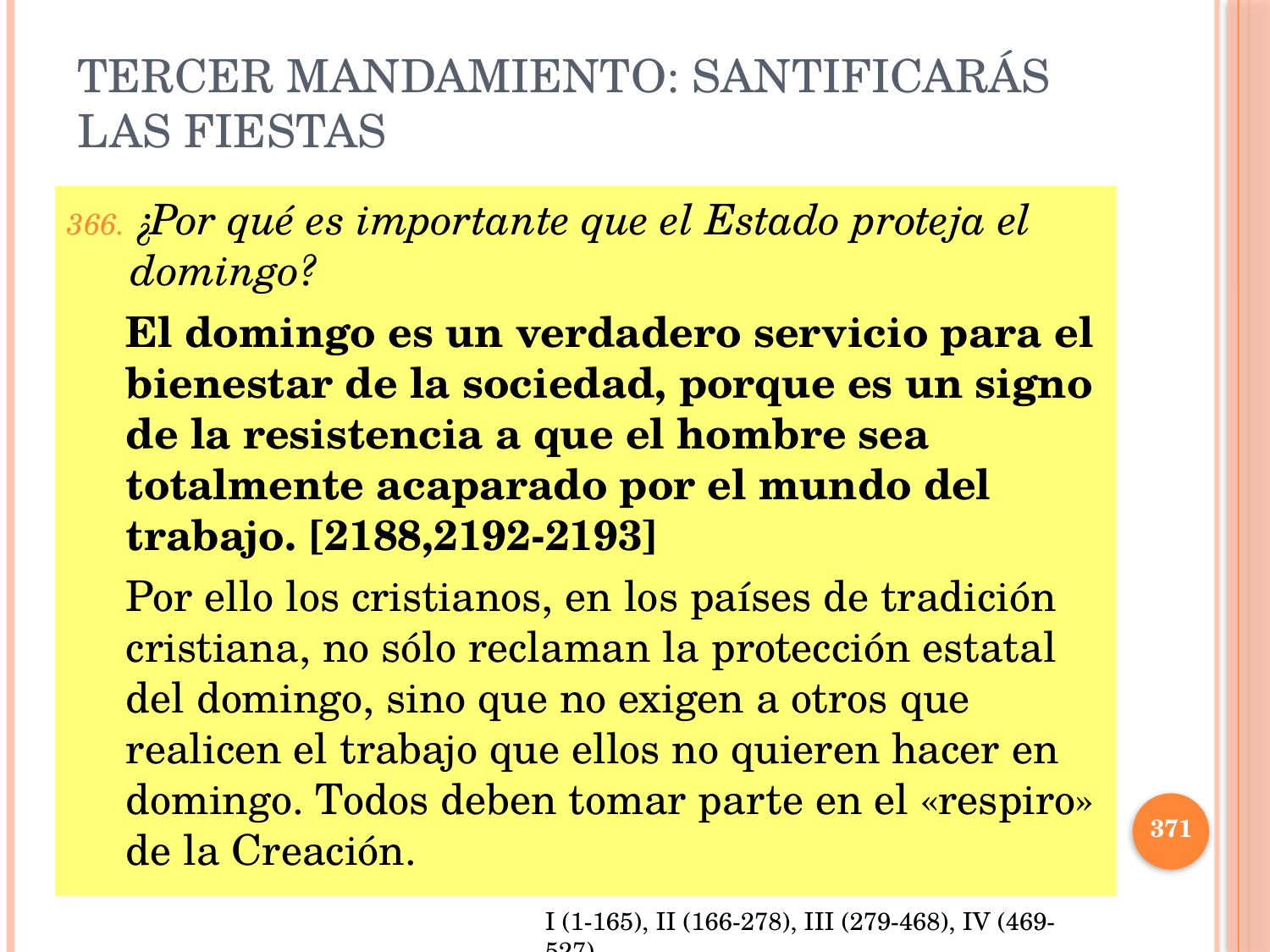

# Tercer mandamiento: Santificarás las fiestas
¿Por qué es importante que el Estado proteja el domingo?
El domingo es un verdadero servicio para el bienestar de la sociedad, porque es un signo de la resistencia a que el hombre sea totalmente acaparado por el mundo del trabajo. [2188,2192-2193]
Por ello los cristianos, en los países de tradición cristiana, no sólo reclaman la protección estatal del domingo, sino que no exigen a otros que realicen el trabajo que ellos no quieren hacer en domingo. Todos deben tomar parte en el «respiro» de la Creación.
371
I (1-165), II (166-278), III (279-468), IV (469-527)